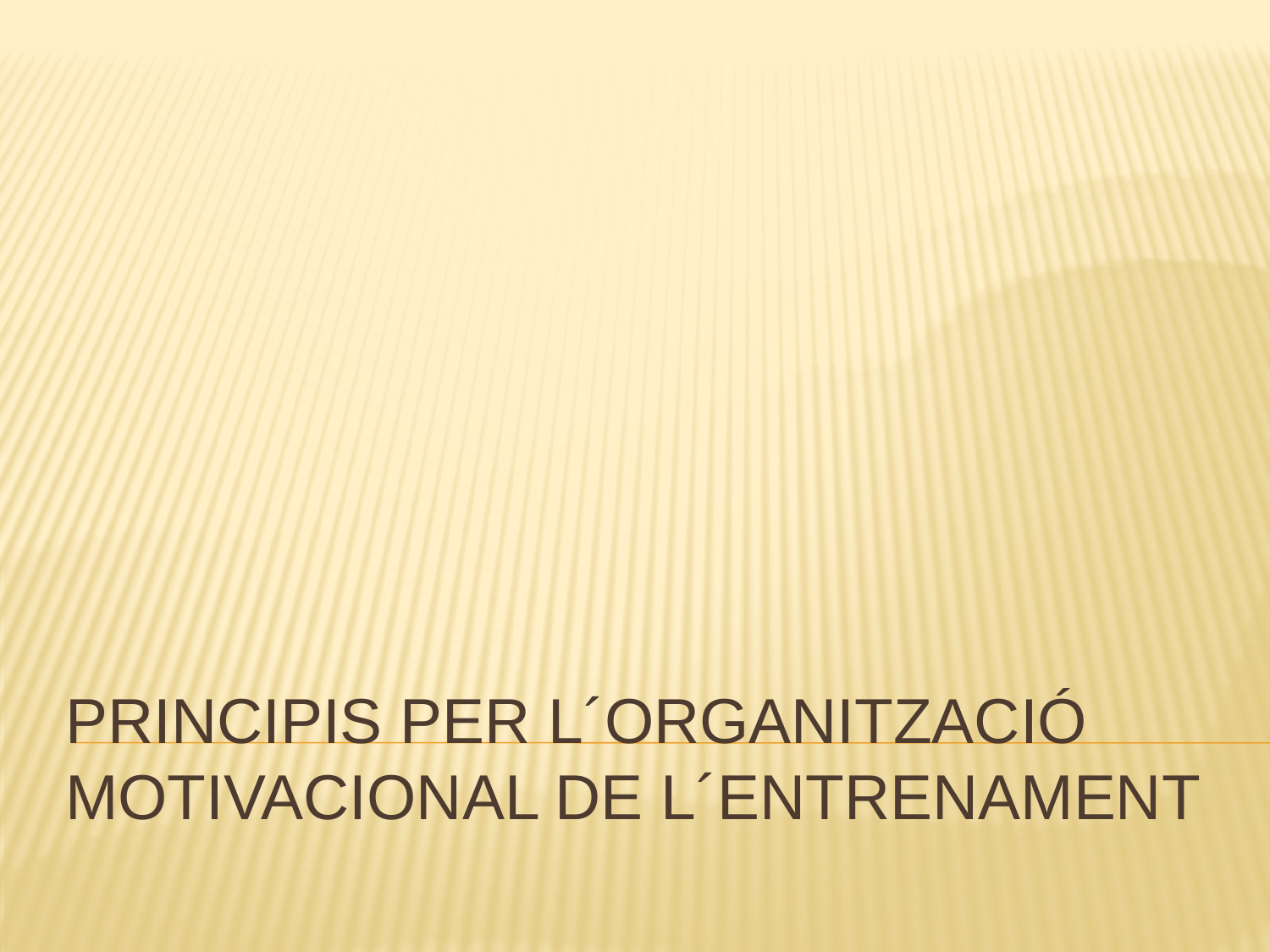

# Principis per l´organització motivacional de l´entrenament